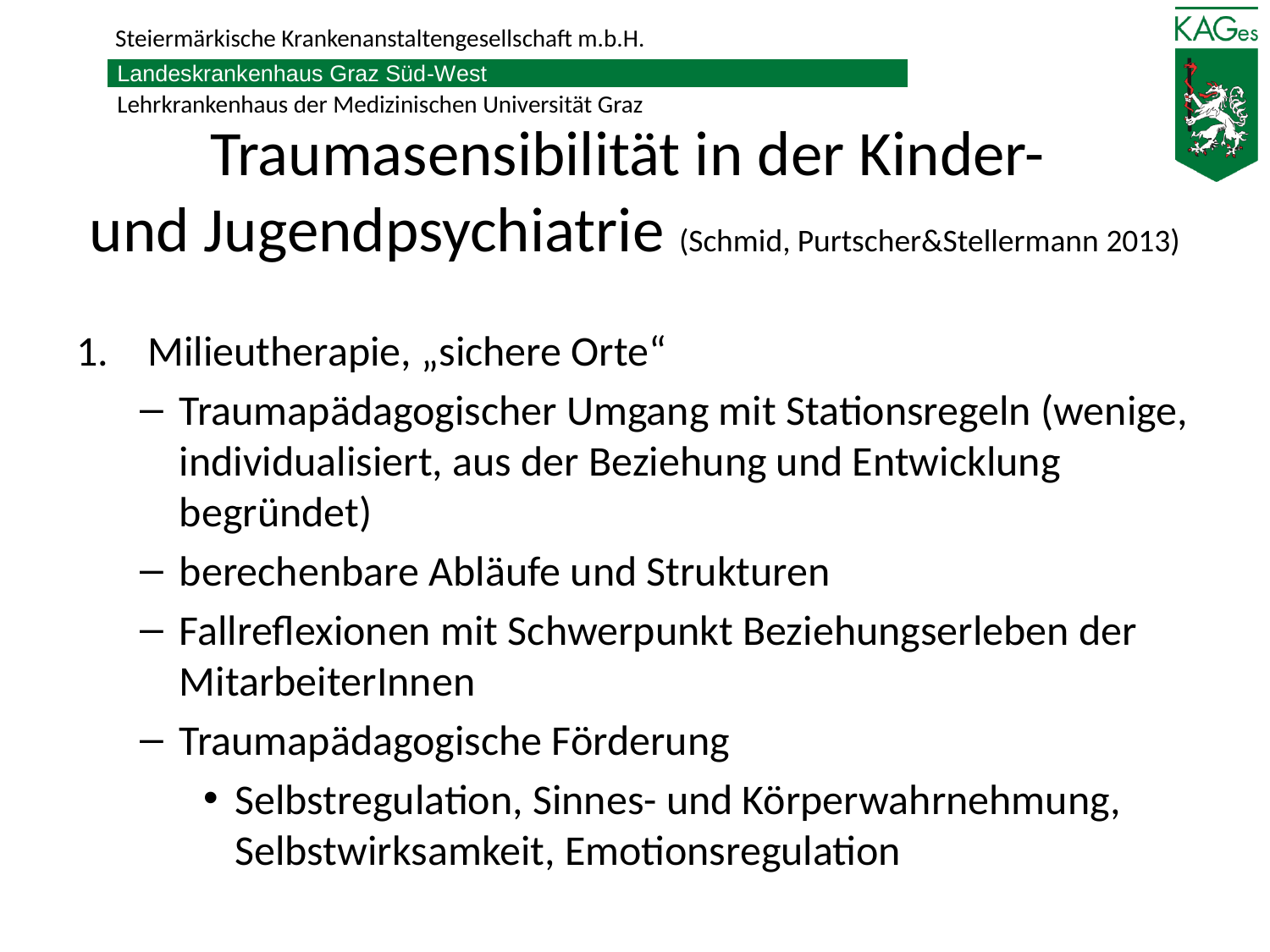

# Traumasensibilität in der Kinder- und Jugendpsychiatrie (Schmid, Purtscher&Stellermann 2013)
Milieutherapie, „sichere Orte“
Traumapädagogischer Umgang mit Stationsregeln (wenige, individualisiert, aus der Beziehung und Entwicklung  begründet)
berechenbare Abläufe und Strukturen
Fallreflexionen mit Schwerpunkt Beziehungserleben der MitarbeiterInnen
Traumapädagogische Förderung
Selbstregulation, Sinnes- und Körperwahrnehmung, Selbstwirksamkeit, Emotionsregulation